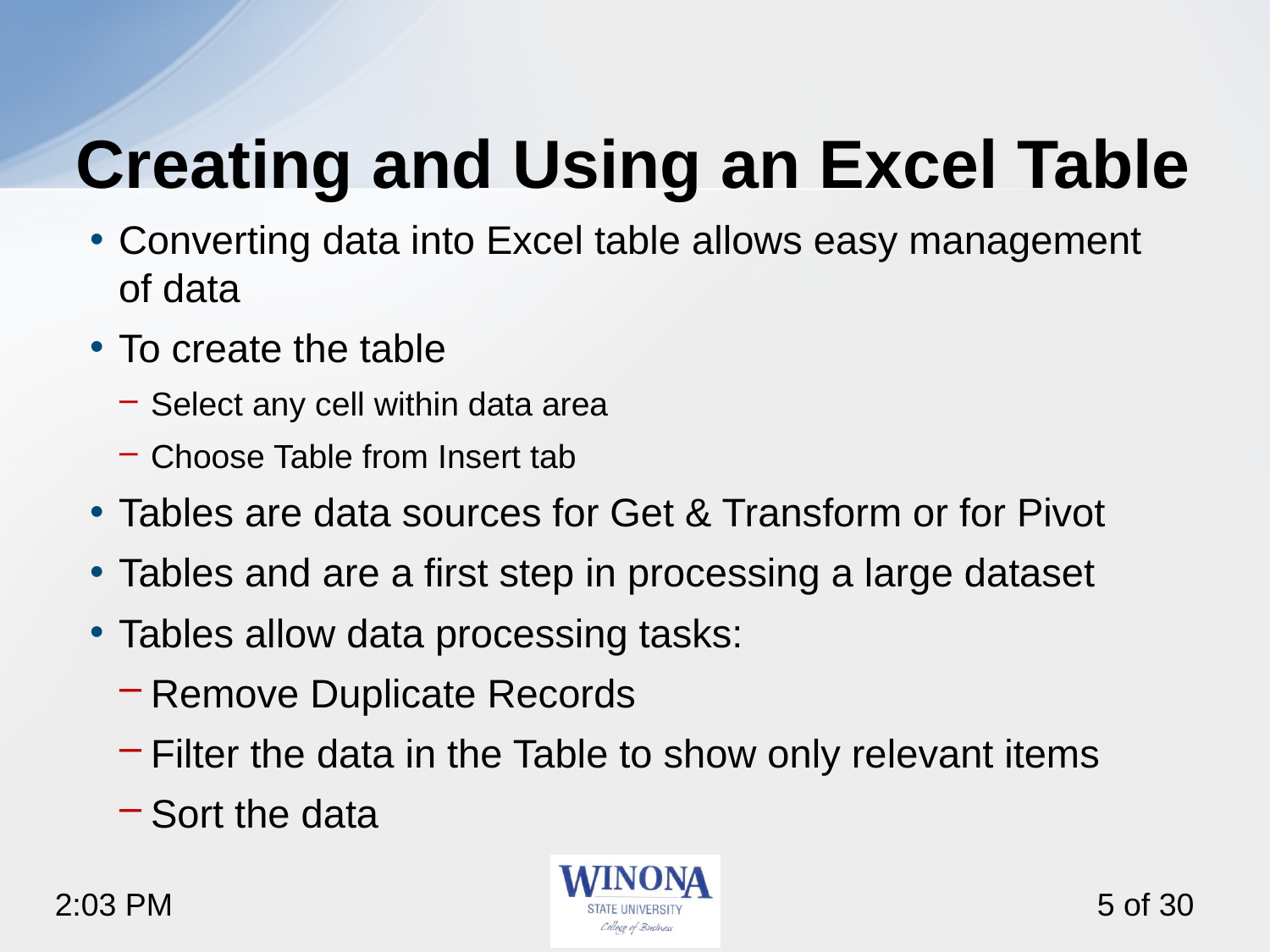

# Creating and Using an Excel Table
Converting data into Excel table allows easy management of data
To create the table
Select any cell within data area
Choose Table from Insert tab
Tables are data sources for Get & Transform or for Pivot
Tables and are a first step in processing a large dataset
Tables allow data processing tasks:
Remove Duplicate Records
Filter the data in the Table to show only relevant items
Sort the data